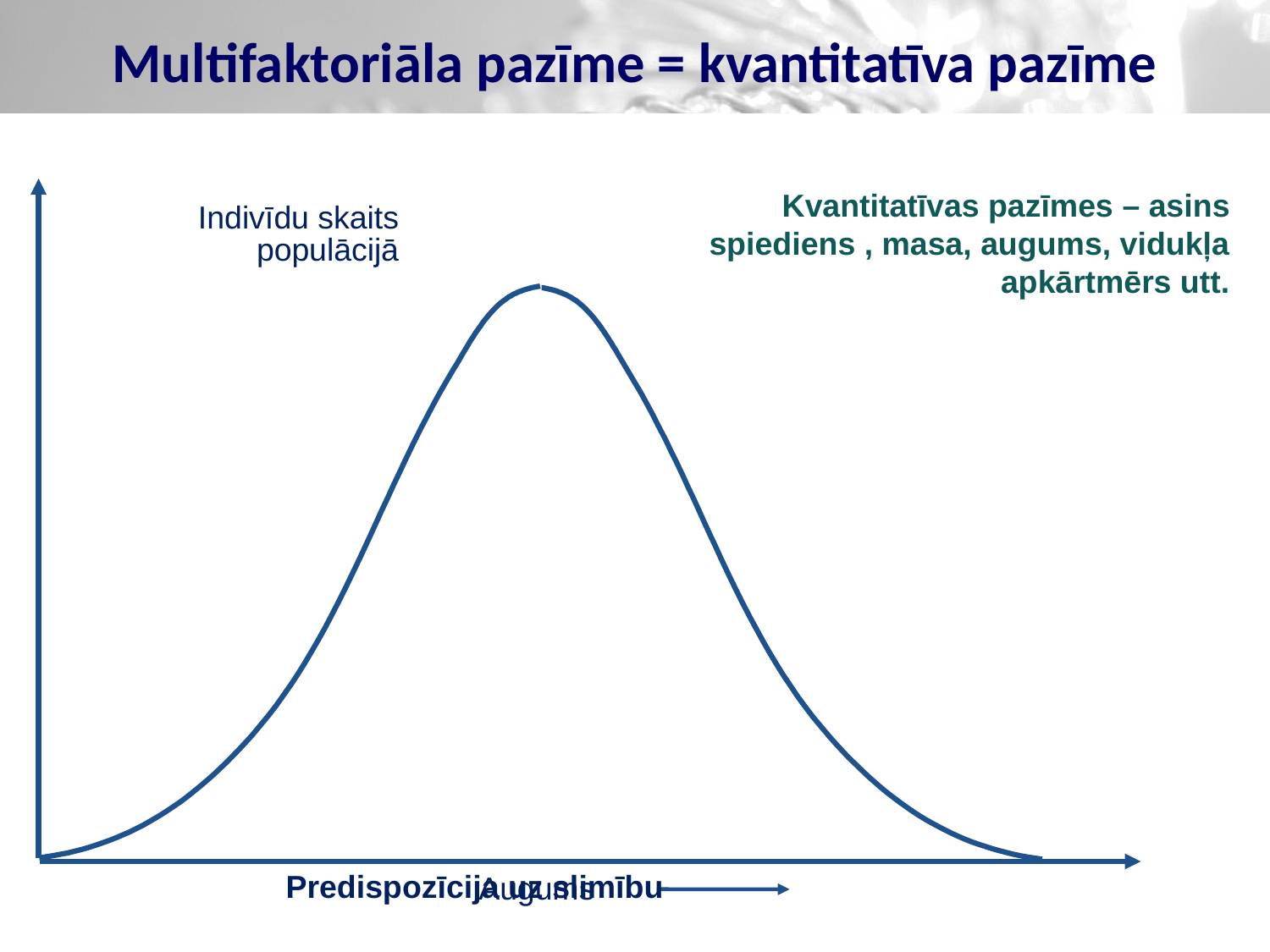

# Multifaktoriāla pazīme = kvantitatīva pazīme

Kvantitatīvas pazīmes – asins spiediens , masa, augums, vidukļa apkārtmērs utt.
Indivīdu skaits populācijā

Predispozīcija uz slimību
Augums